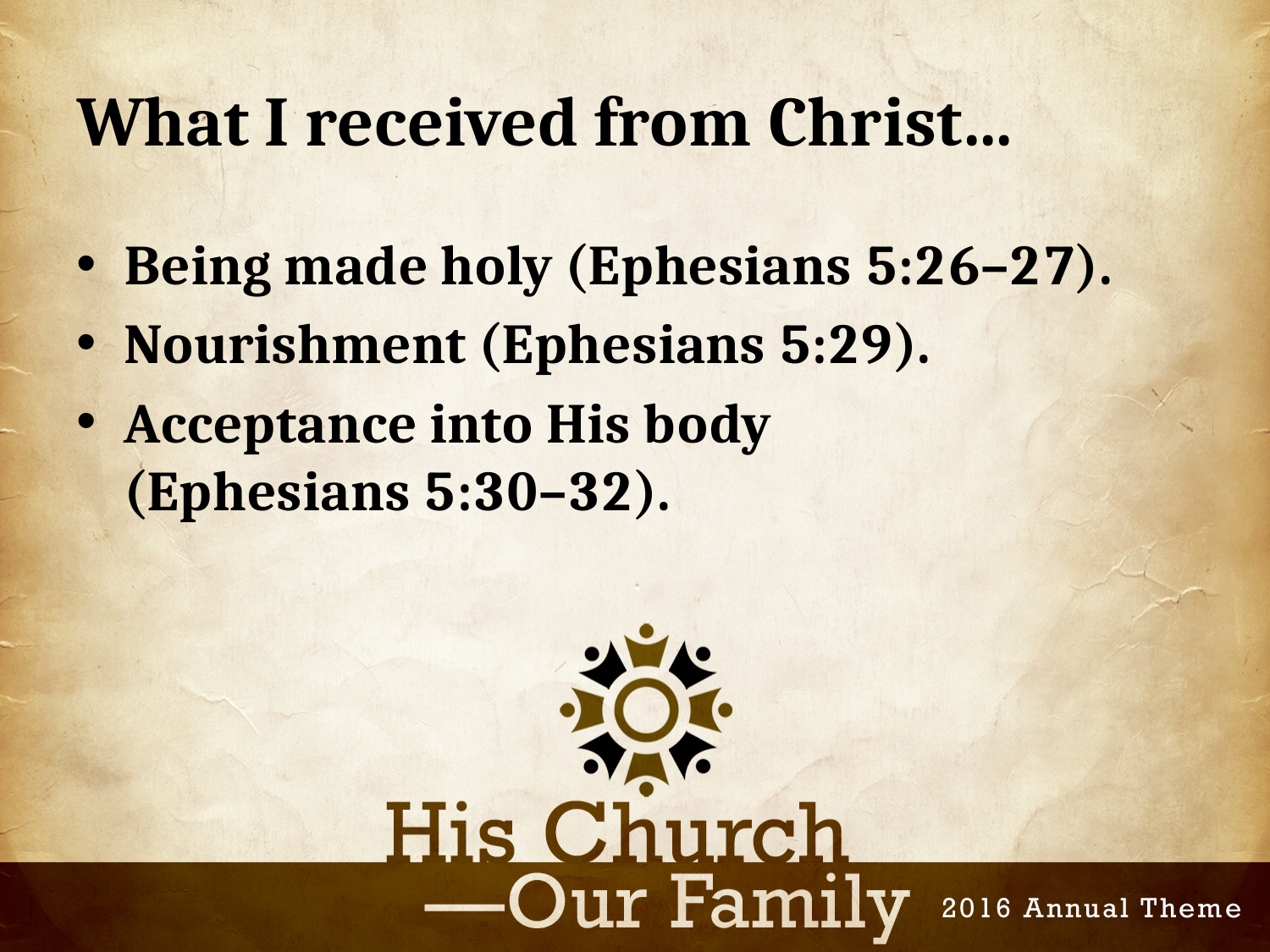

# What I received from Christ...
Being made holy (Ephesians 5:26–27).
Nourishment (Ephesians 5:29).
Acceptance into His body
(Ephesians 5:30–32).